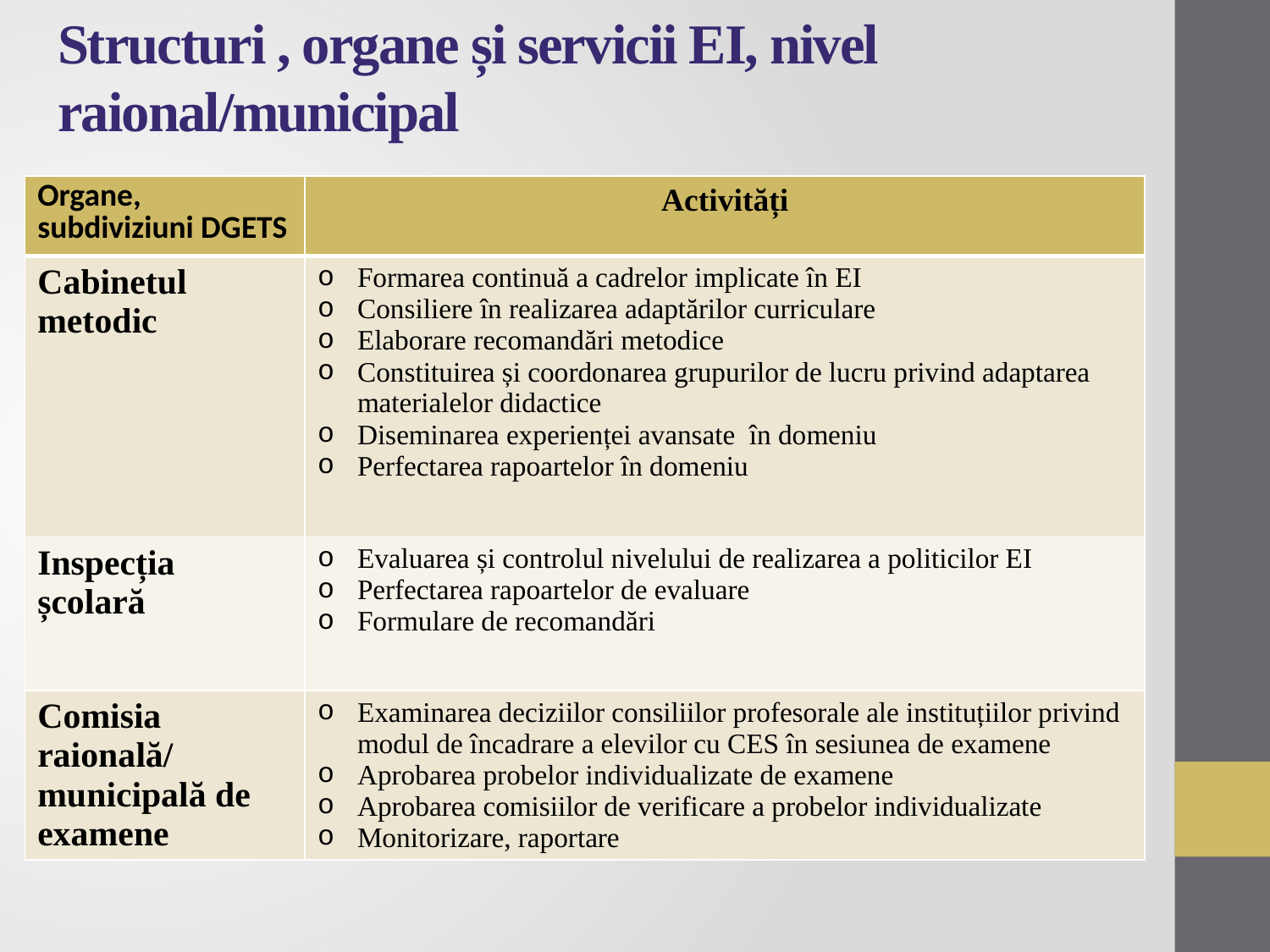

# Structuri , organe și servicii EI, nivel raional/municipal
| Organe, subdiviziuni DGETS | Activități |
| --- | --- |
| Cabinetul metodic | Formarea continuă a cadrelor implicate în EI Consiliere în realizarea adaptărilor curriculare Elaborare recomandări metodice Constituirea și coordonarea grupurilor de lucru privind adaptarea materialelor didactice Diseminarea experienței avansate în domeniu Perfectarea rapoartelor în domeniu |
| Inspecția școlară | Evaluarea și controlul nivelului de realizarea a politicilor EI Perfectarea rapoartelor de evaluare Formulare de recomandări |
| Comisia raională/ municipală de examene | Examinarea deciziilor consiliilor profesorale ale instituțiilor privind modul de încadrare a elevilor cu CES în sesiunea de examene Aprobarea probelor individualizate de examene Aprobarea comisiilor de verificare a probelor individualizate Monitorizare, raportare |